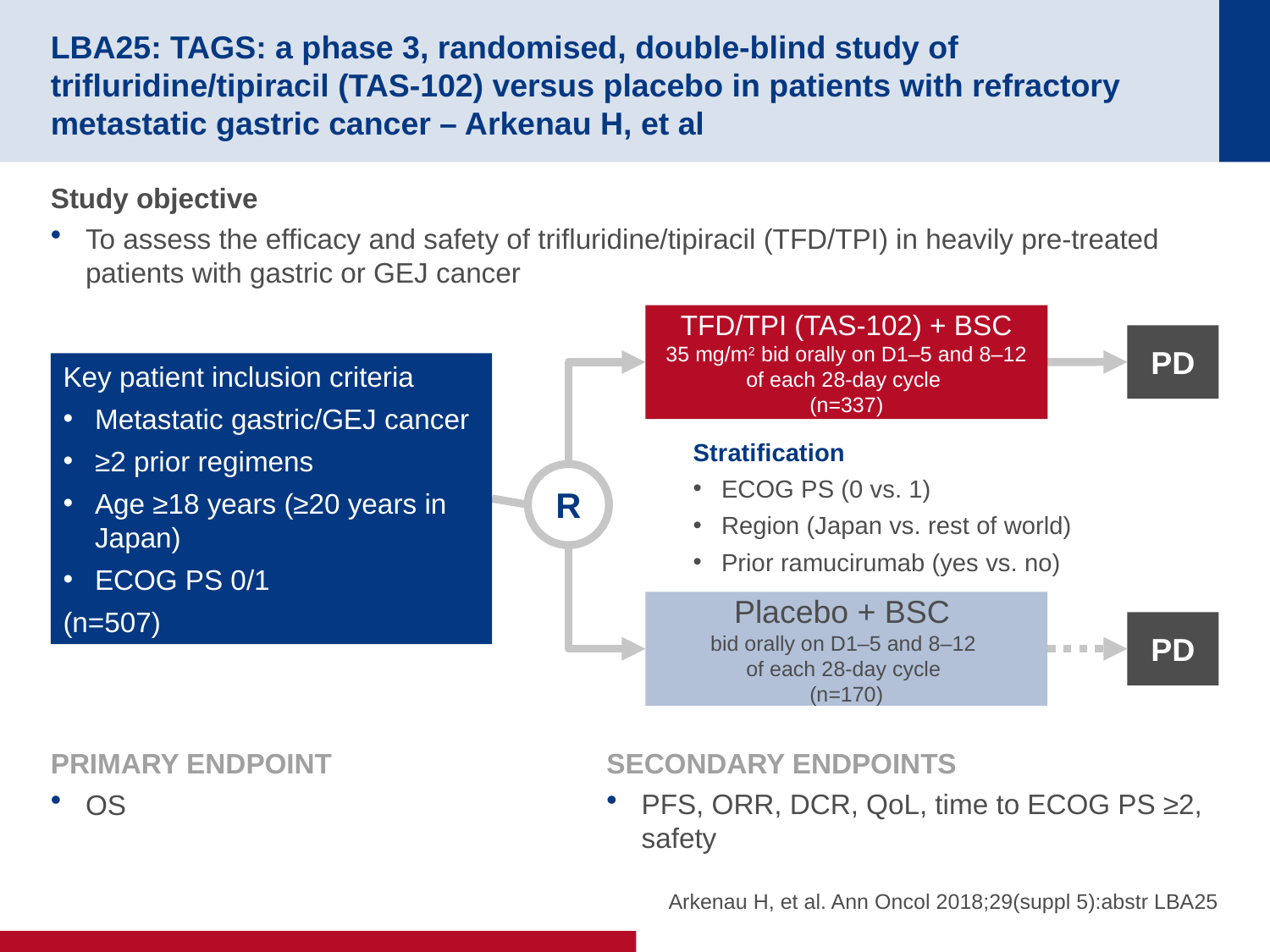

# LBA25: TAGS: a phase 3, randomised, double-blind study of trifluridine/tipiracil (TAS-102) versus placebo in patients with refractory metastatic gastric cancer – Arkenau H, et al
Study objective
To assess the efficacy and safety of trifluridine/tipiracil (TFD/TPI) in heavily pre-treated patients with gastric or GEJ cancer
TFD/TPI (TAS-102) + BSC
35 mg/m2 bid orally on D1–5 and 8–12 of each 28-day cycle
(n=337)
PD
Key patient inclusion criteria
Metastatic gastric/GEJ cancer
≥2 prior regimens
Age ≥18 years (≥20 years in Japan)
ECOG PS 0/1
(n=507)
Stratification
ECOG PS (0 vs. 1)
Region (Japan vs. rest of world)
Prior ramucirumab (yes vs. no)
R
Placebo + BSC
bid orally on D1–5 and 8–12
of each 28-day cycle
(n=170)
PD
PRIMARY ENDPOINT
OS

SECONDARY ENDPOINTS
PFS, ORR, DCR, QoL, time to ECOG PS ≥2, safety
Arkenau H, et al. Ann Oncol 2018;29(suppl 5):abstr LBA25